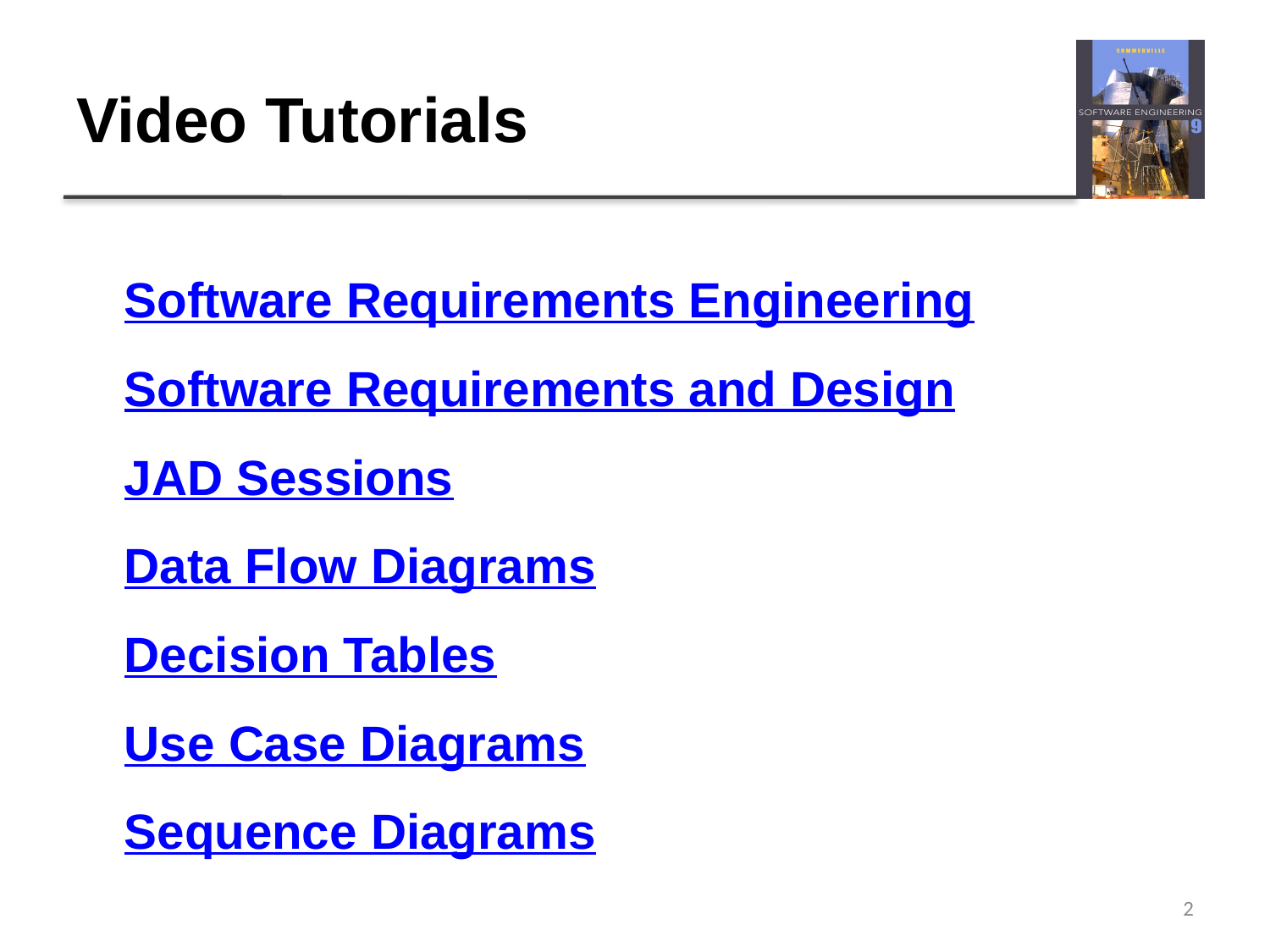

# Video Tutorials
Software Requirements Engineering
Software Requirements and Design
JAD Sessions
Data Flow Diagrams
Decision Tables
Use Case Diagrams
Sequence Diagrams
2